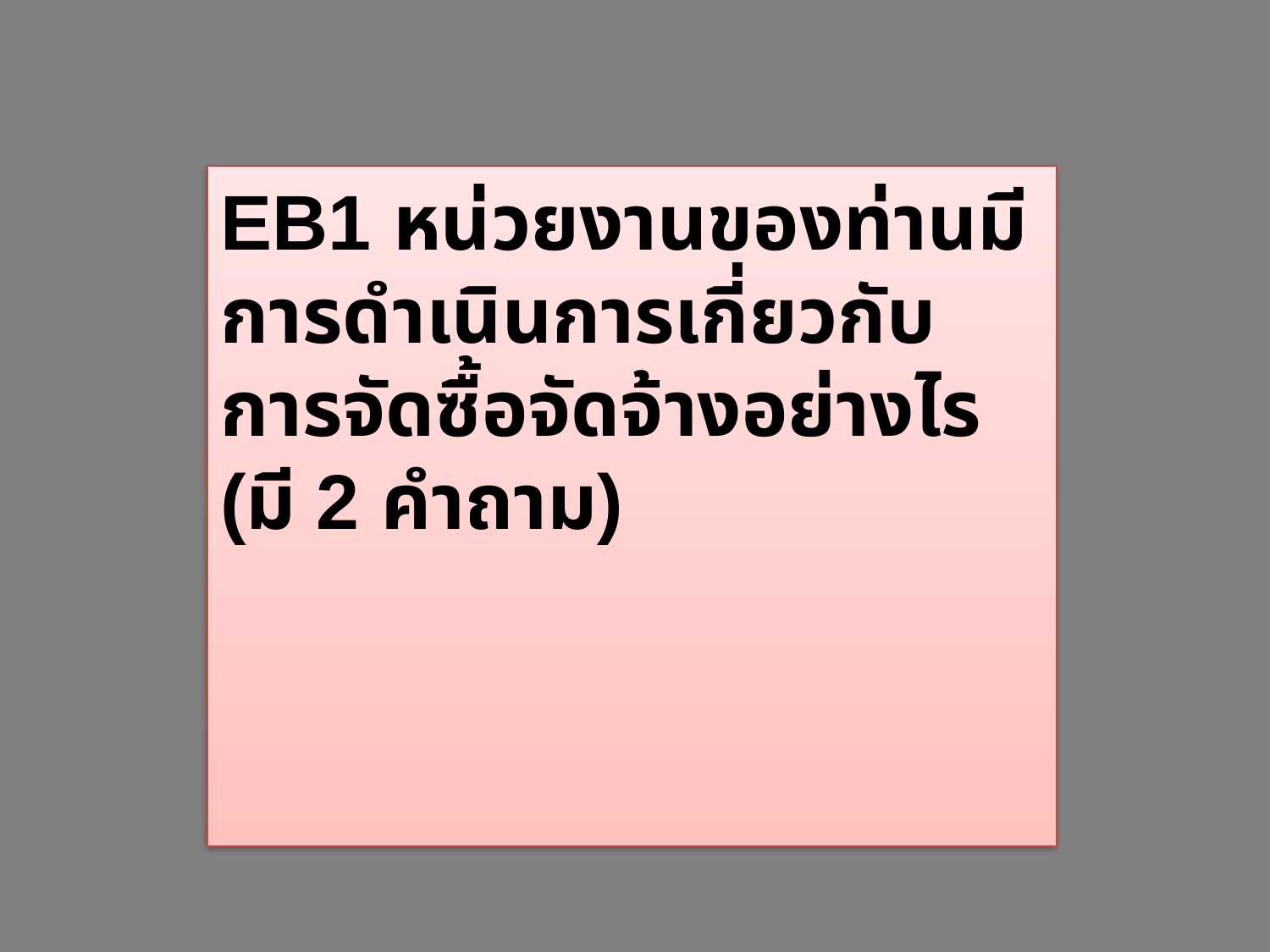

EB1 หน่วยงานของท่านมีการดำเนินการเกี่ยวกับการจัดซื้อจัดจ้างอย่างไร (มี 2 คำถาม)